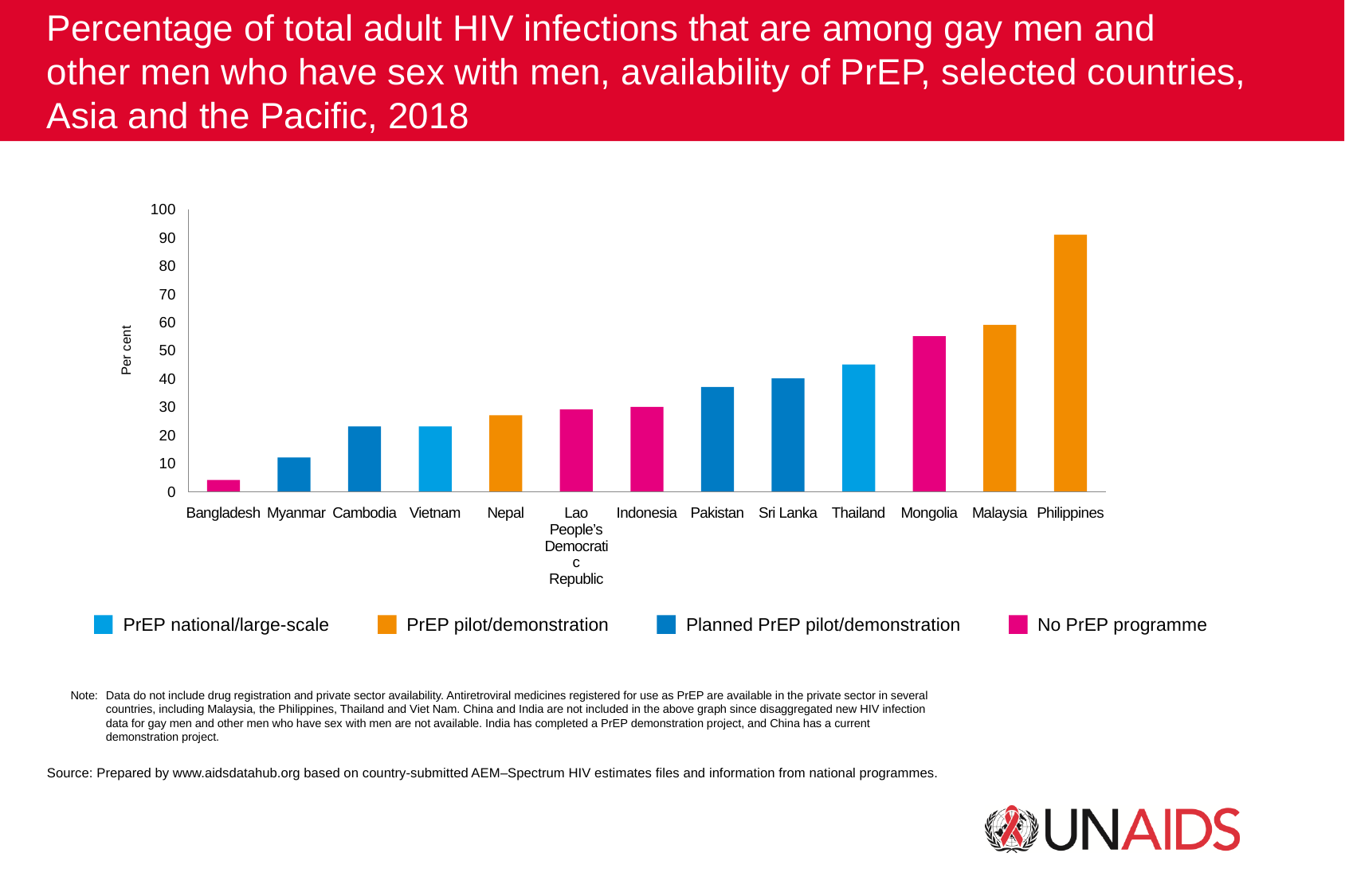

Percentage of total adult HIV infections that are among gay men and
other men who have sex with men, availability of PrEP, selected countries,
Asia and the Pacific, 2018
100

90

80
70
60
Per cent
50
40
30
20
10
0

Bangladesh
Myanmar
Cambodia
Vietnam
Nepal
Lao
People’s
Democratic
Republic
Indonesia
Pakistan
Sri Lanka
Thailand
Mongolia
Malaysia
Philippines
PrEP national/large-scale

PrEP pilot/demonstration

Planned PrEP pilot/demonstration

No PrEP programme

Note: 	Data do not include drug registration and private sector availability. Antiretroviral medicines registered for use as PrEP are available in the private sector in several countries, including Malaysia, the Philippines, Thailand and Viet Nam. China and India are not included in the above graph since disaggregated new HIV infection data for gay men and other men who have sex with men are not available. India has completed a PrEP demonstration project, and China has a current demonstration project.
Source: Prepared by www.aidsdatahub.org based on country-submitted AEM–Spectrum HIV estimates files and information from national programmes.